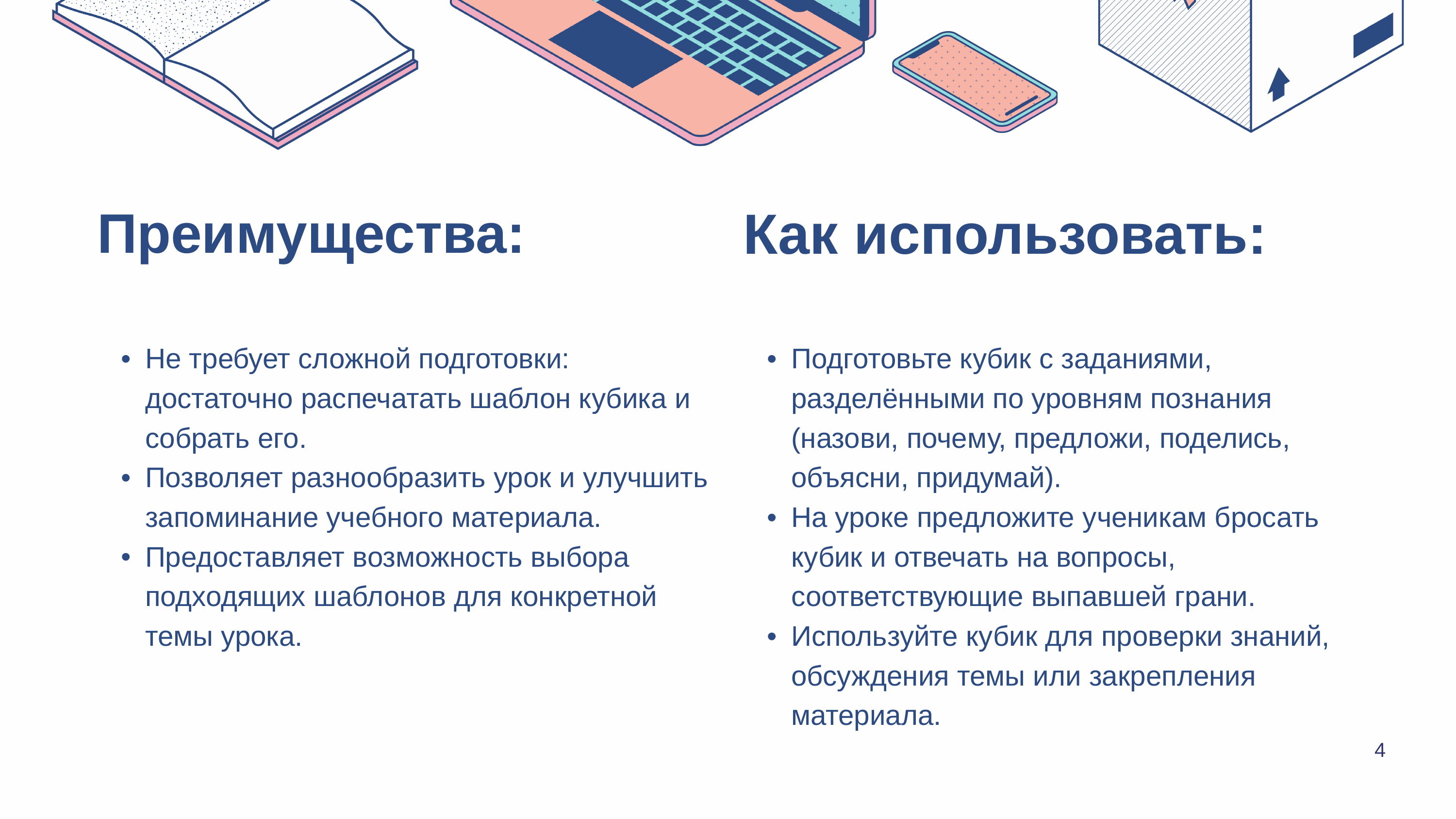

| Преимущества: | Как использовать: |
| --- | --- |
| Не требует сложной подготовки: достаточно распечатать шаблон кубика и собрать его. Позволяет разнообразить урок и улучшить запоминание учебного материала. Предоставляет возможность выбора подходящих шаблонов для конкретной темы урока. | Подготовьте кубик с заданиями, разделёнными по уровням познания (назови, почему, предложи, поделись, объясни, придумай). На уроке предложите ученикам бросать кубик и отвечать на вопросы, соответствующие выпавшей грани. Используйте кубик для проверки знаний, обсуждения темы или закрепления материала. |
4